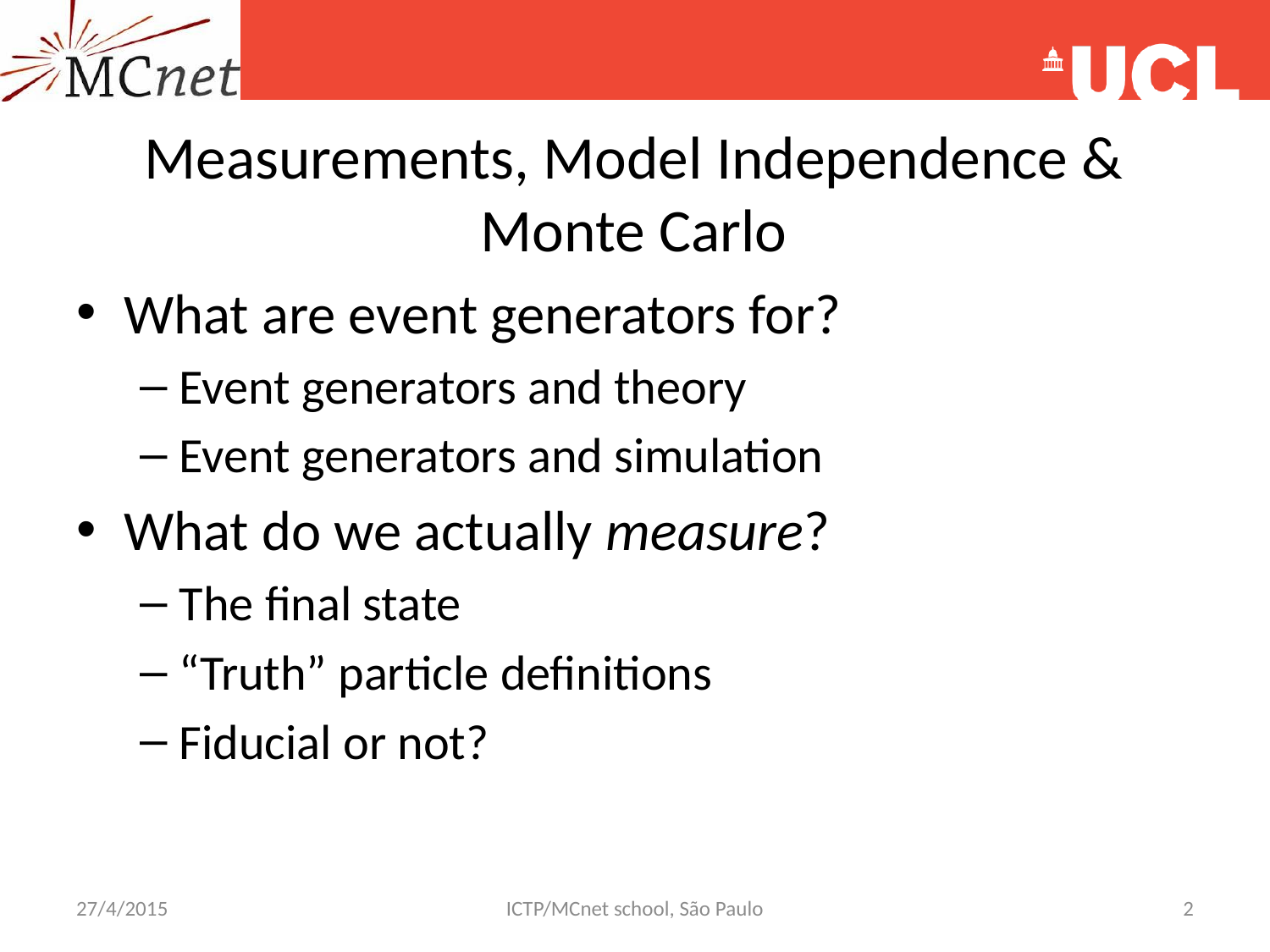

# Measurements, Model Independence & Monte Carlo
What are event generators for?
Event generators and theory
Event generators and simulation
What do we actually measure?
The final state
“Truth” particle definitions
Fiducial or not?

27/4/2015
ICTP/MCnet school, São Paulo
2